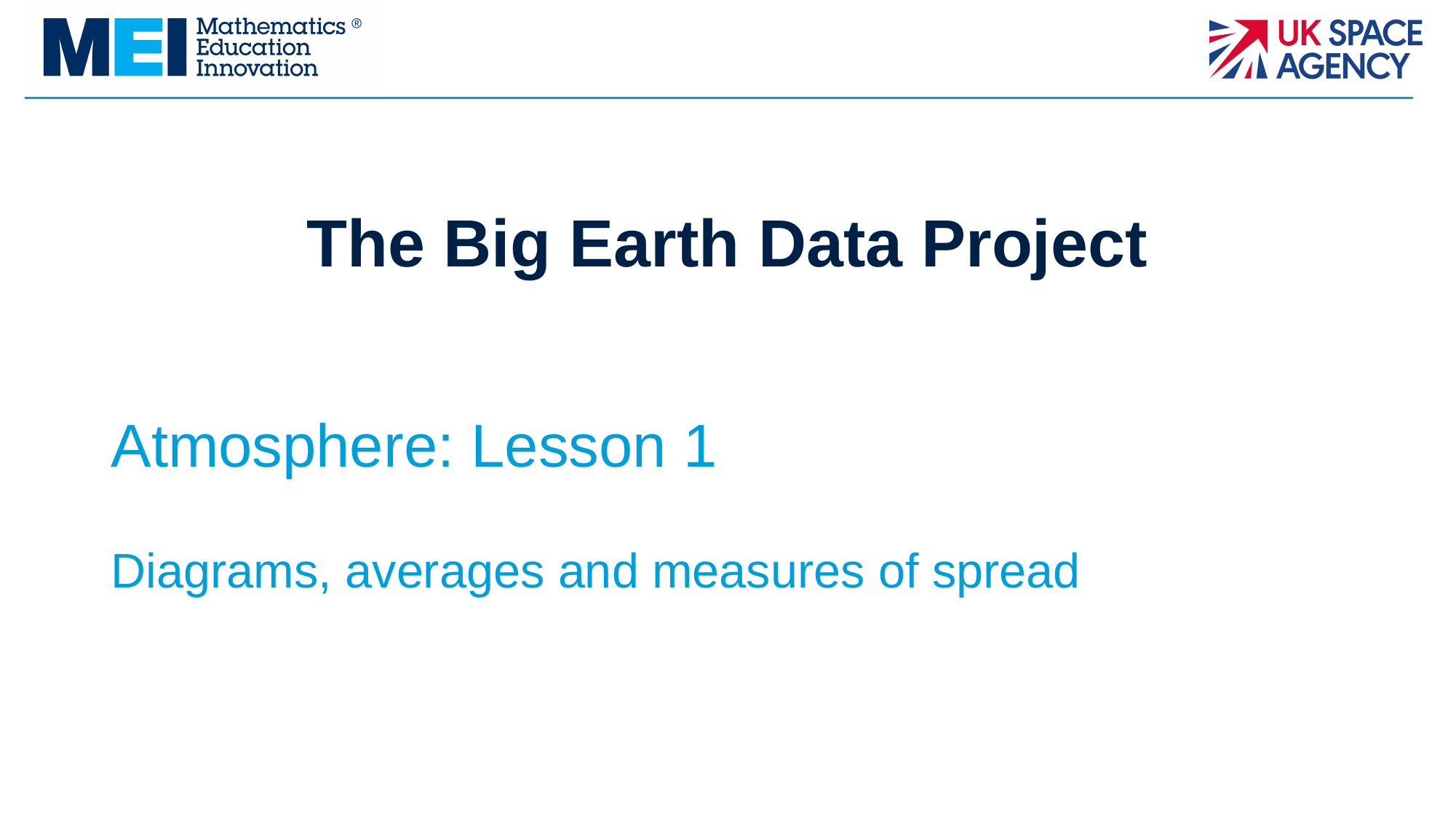

The Big Earth Data Project
# Atmosphere: Lesson 1 Diagrams, averages and measures of spread